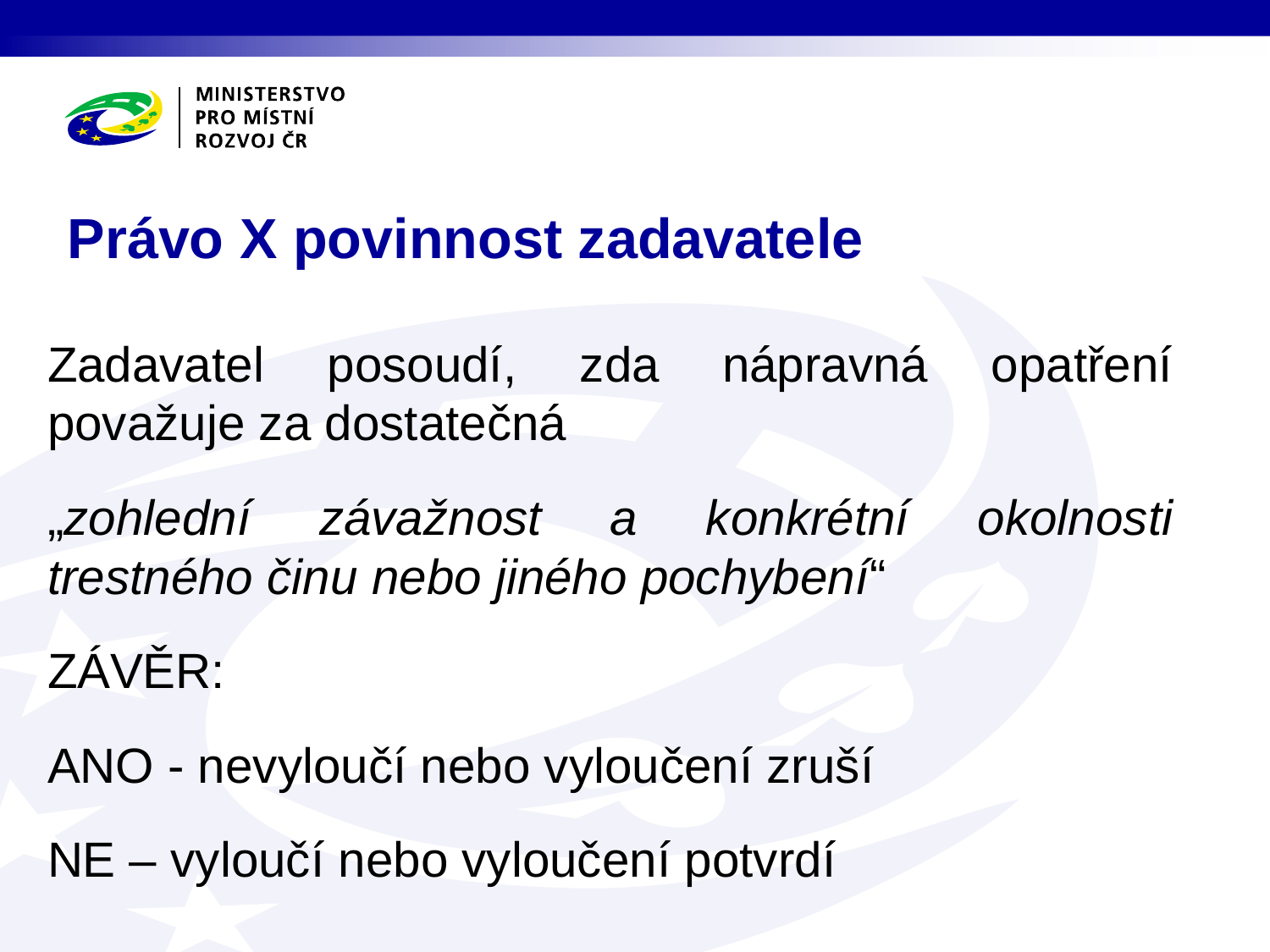

# Právo X povinnost zadavatele
Zadavatel posoudí, zda nápravná opatření považuje za dostatečná
„zohlední závažnost a konkrétní okolnosti trestného činu nebo jiného pochybení“
ZÁVĚR:
ANO - nevyloučí nebo vyloučení zruší
NE – vyloučí nebo vyloučení potvrdí